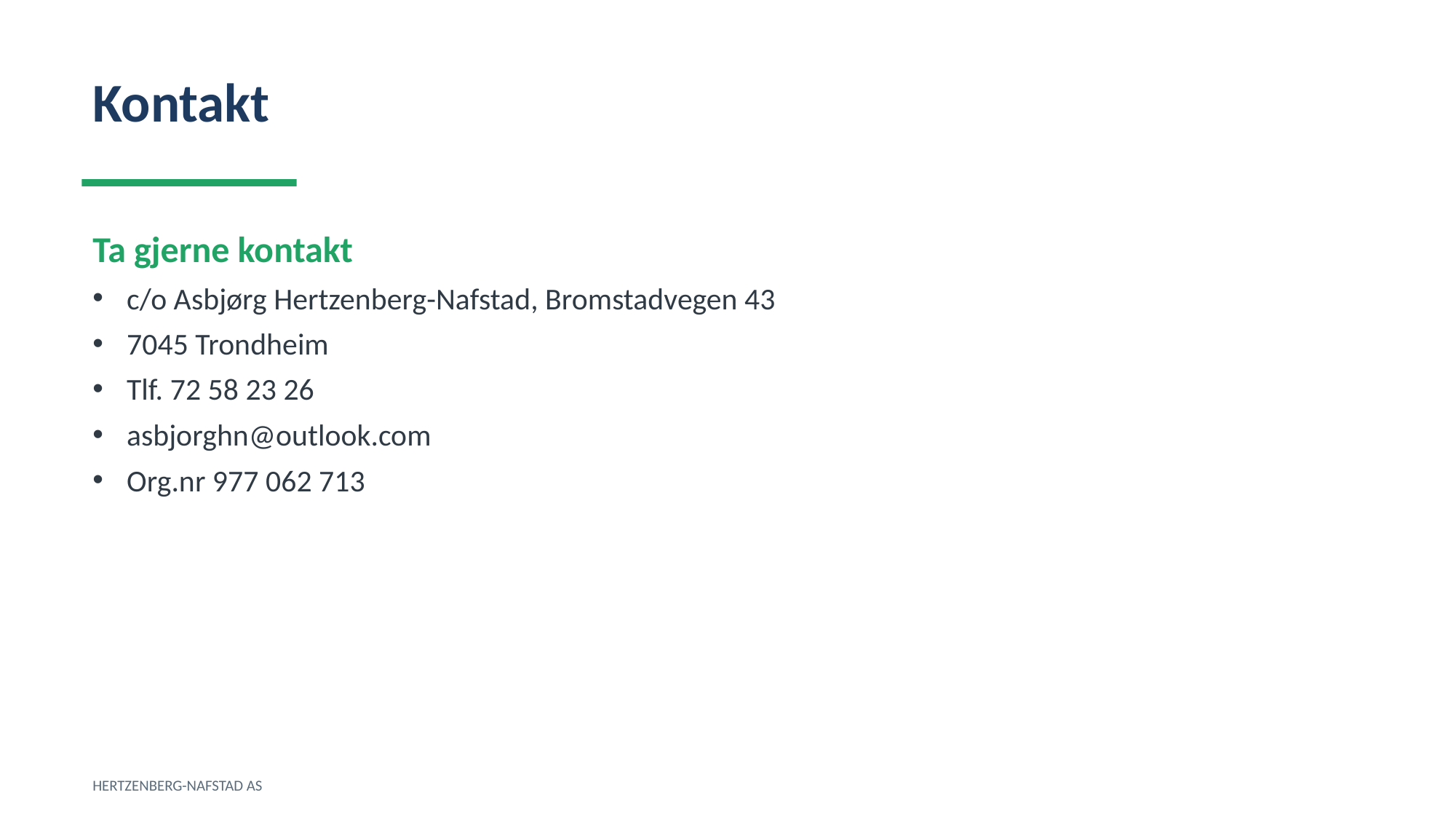

Kontakt

Ta gjerne kontakt
c/o Asbjørg Hertzenberg-Nafstad, Bromstadvegen 43
7045 Trondheim
Tlf. 72 58 23 26
asbjorghn@outlook.com
Org.nr 977 062 713
HERTZENBERG-NAFSTAD AS